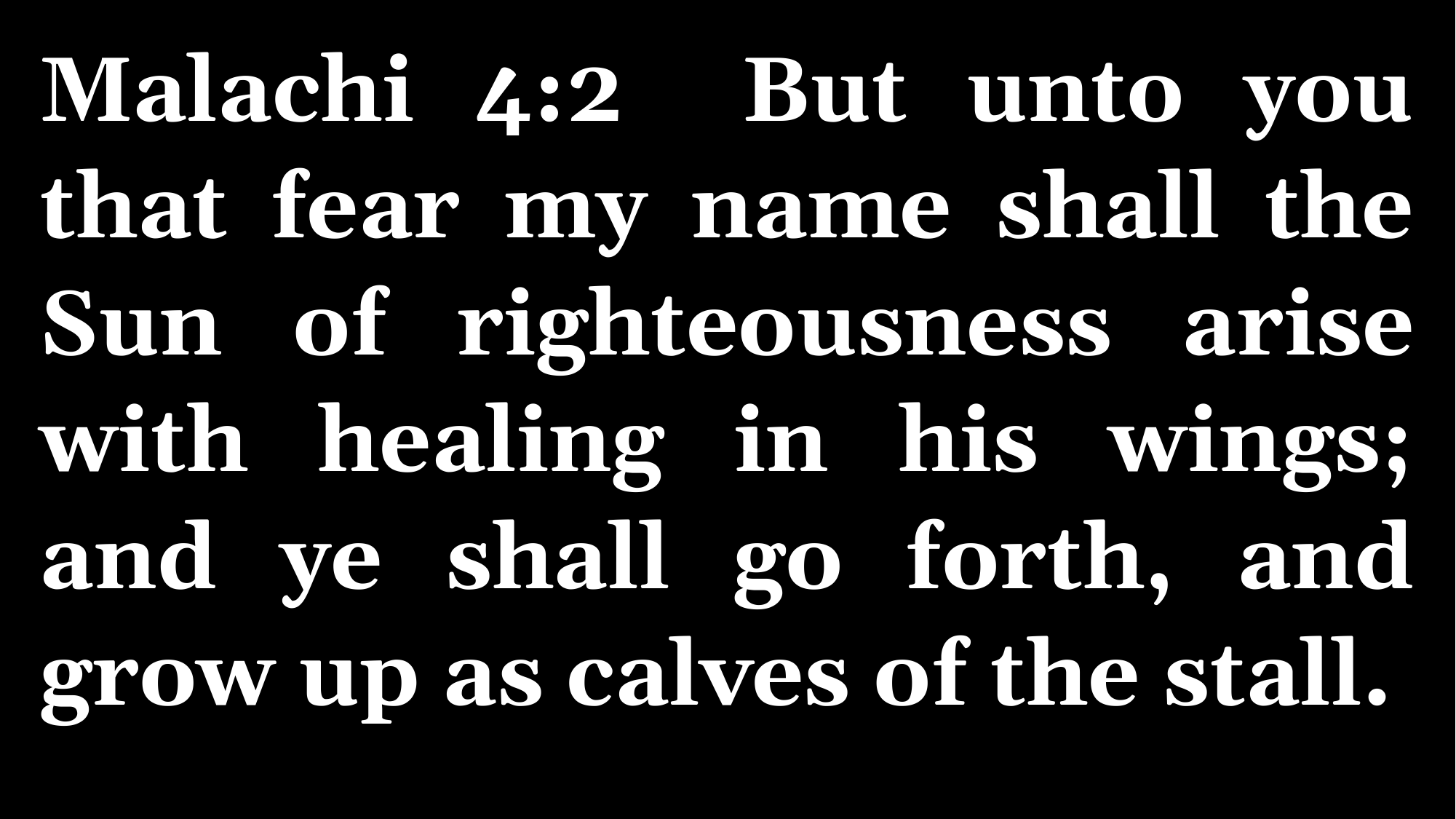

Malachi 4:2  But unto you that fear my name shall the Sun of righteousness arise with healing in his wings; and ye shall go forth, and grow up as calves of the stall.